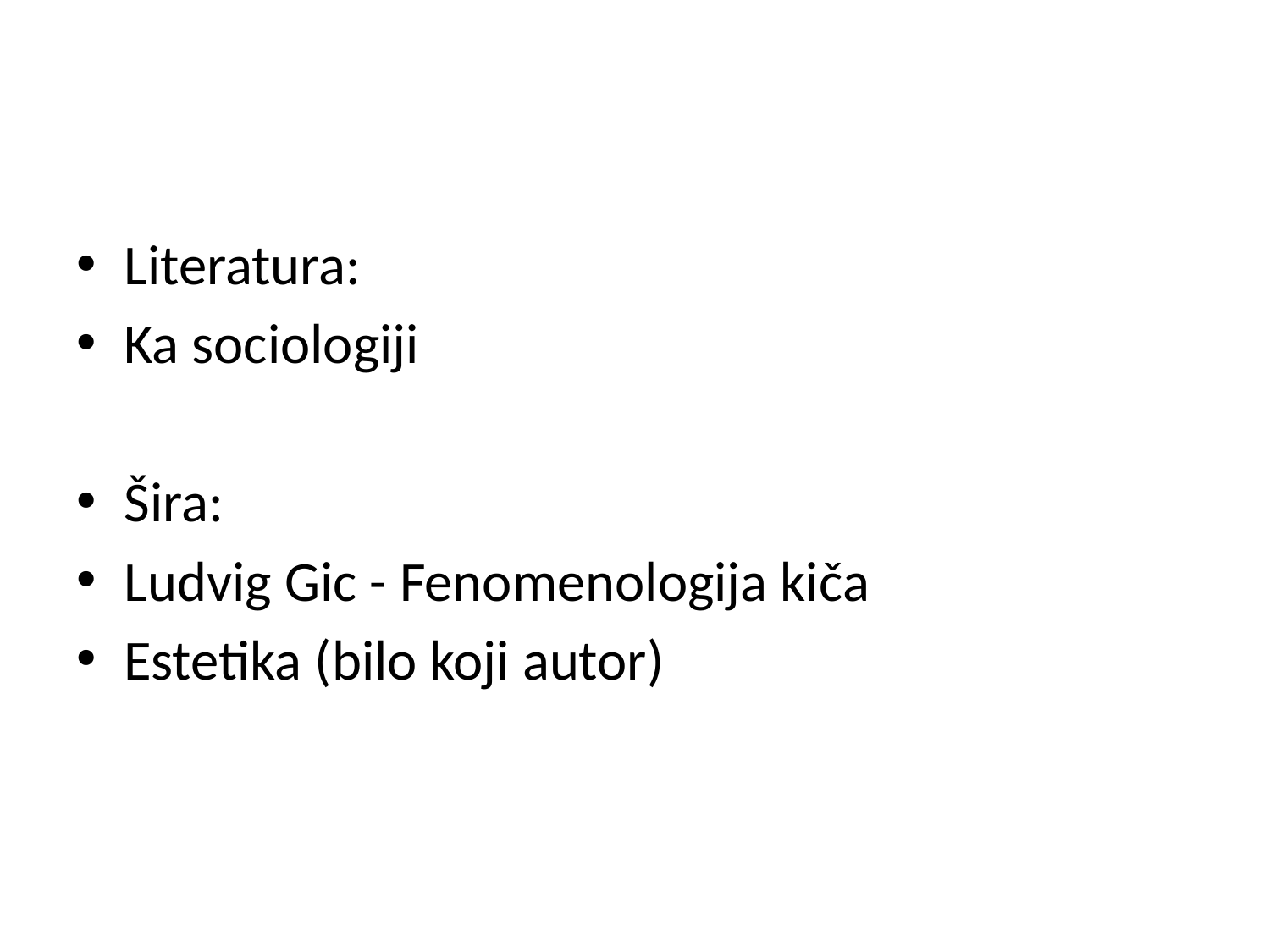

#
Literatura:
Ka sociologiji

Šira:
Ludvig Gic - Fenomenologija kiča
Estetika (bilo koji autor)